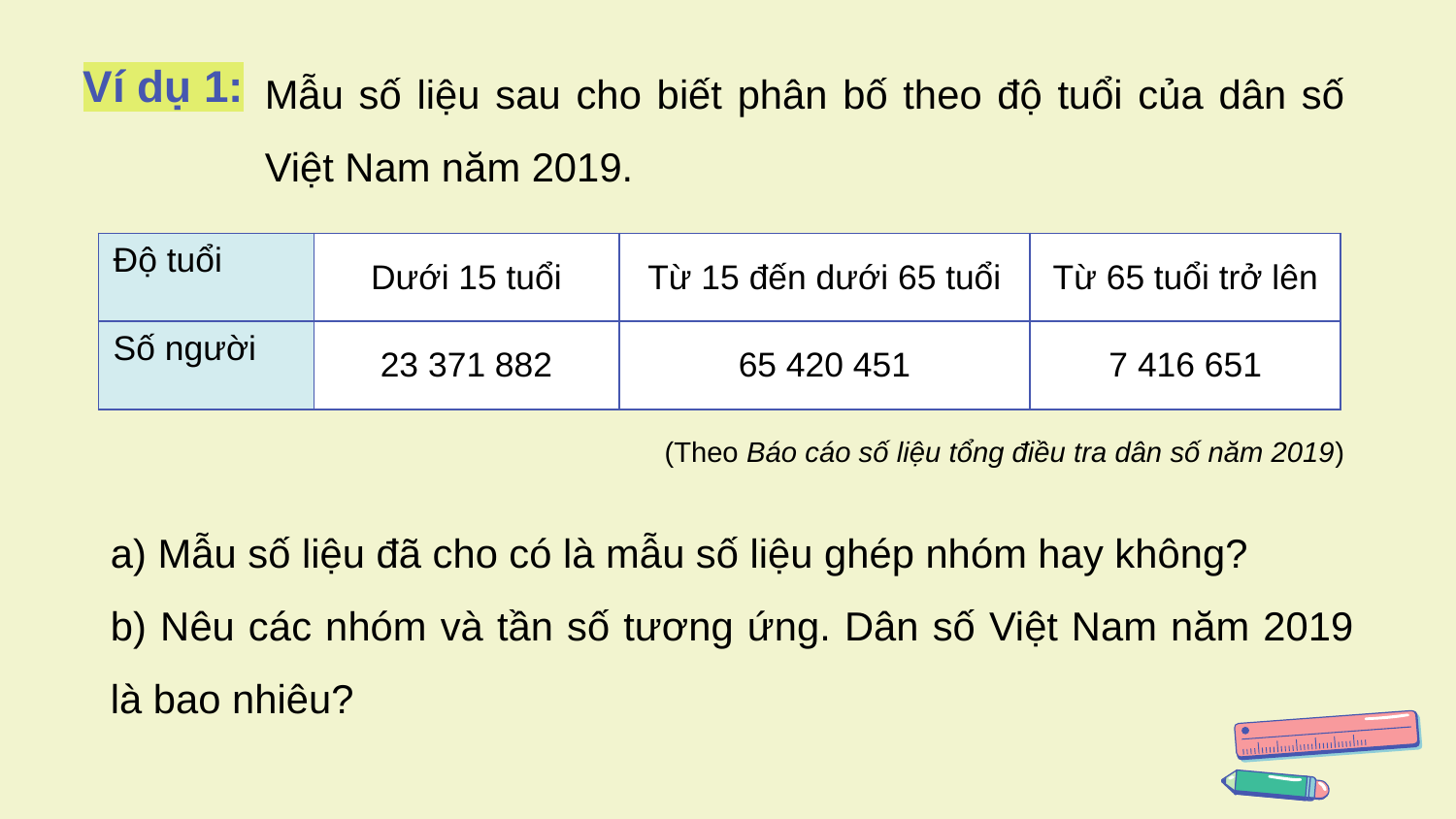

Mẫu số liệu sau cho biết phân bố theo độ tuổi của dân số Việt Nam năm 2019.
# Ví dụ 1:
| Độ tuổi | Dưới 15 tuổi | Từ 15 đến dưới 65 tuổi | Từ 65 tuổi trở lên |
| --- | --- | --- | --- |
| Số người | 23 371 882 | 65 420 451 | 7 416 651 |
(Theo Báo cáo số liệu tổng điều tra dân số năm 2019)
a) Mẫu số liệu đã cho có là mẫu số liệu ghép nhóm hay không?
b) Nêu các nhóm và tần số tương ứng. Dân số Việt Nam năm 2019 là bao nhiêu?